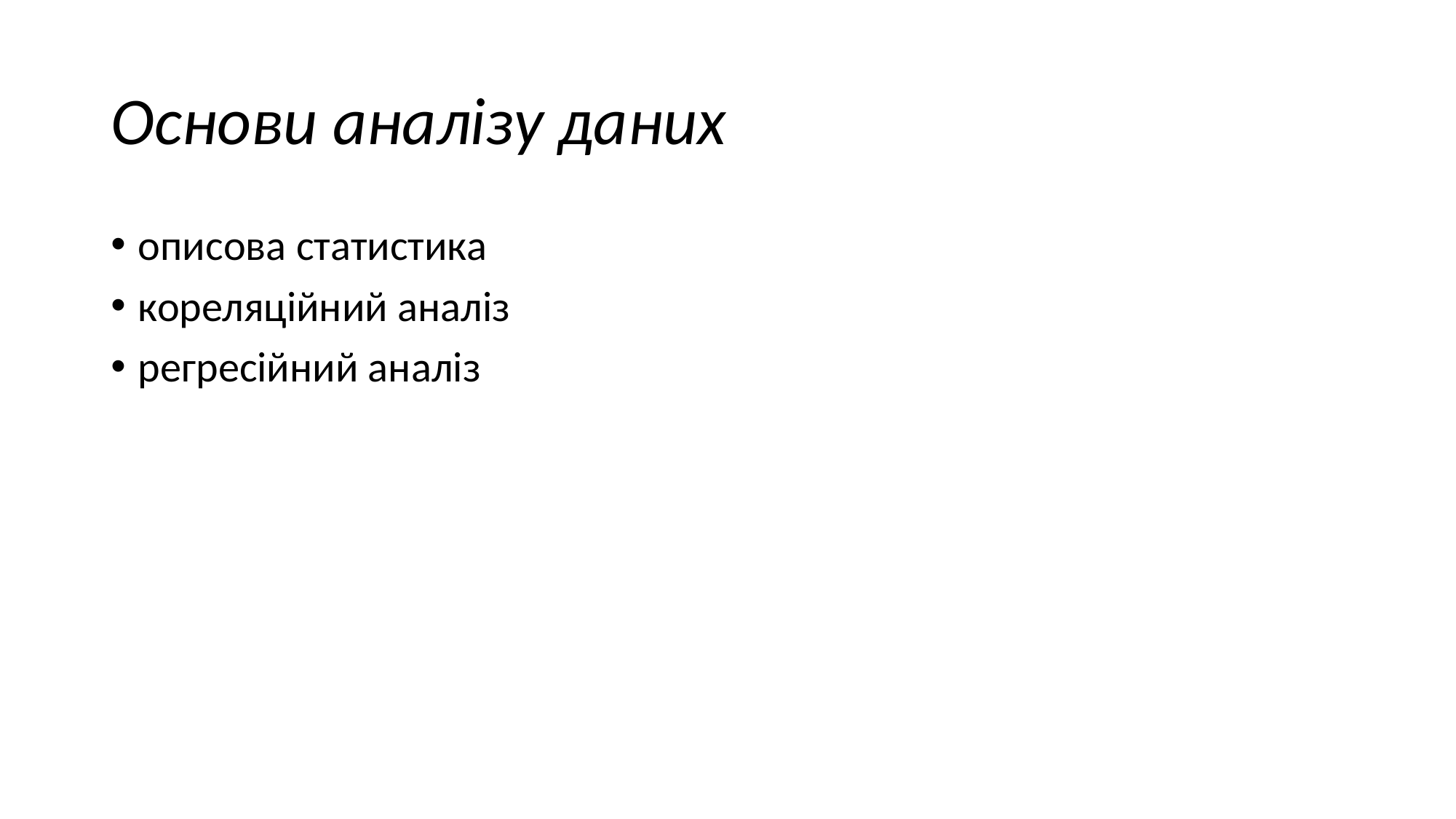

# Основи аналізу даних
описова статистика
кореляційний аналіз
регресійний аналіз